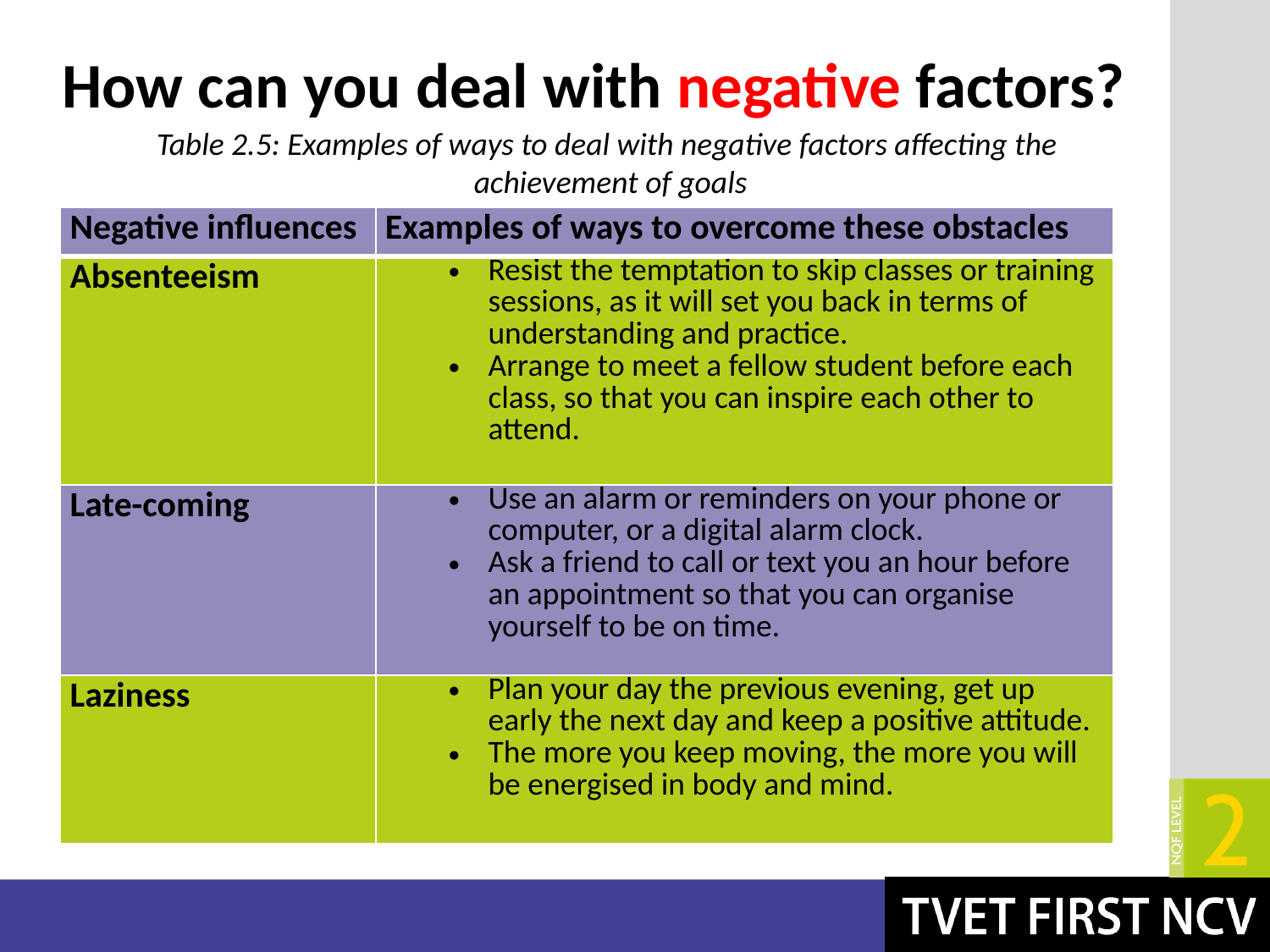

# How can you deal with negative factors?
Table 2.5: Examples of ways to deal with negative factors affecting the
achievement of goals
| Negative influences | Examples of ways to overcome these obstacles |
| --- | --- |
| Absenteeism | Resist the temptation to skip classes or training sessions, as it will set you back in terms of understanding and practice. Arrange to meet a fellow student before each class, so that you can inspire each other to attend. |
| Late-coming | Use an alarm or reminders on your phone or computer, or a digital alarm clock. Ask a friend to call or text you an hour before an appointment so that you can organise yourself to be on time. |
| Laziness | Plan your day the previous evening, get up early the next day and keep a positive attitude. The more you keep moving, the more you will be energised in body and mind. |